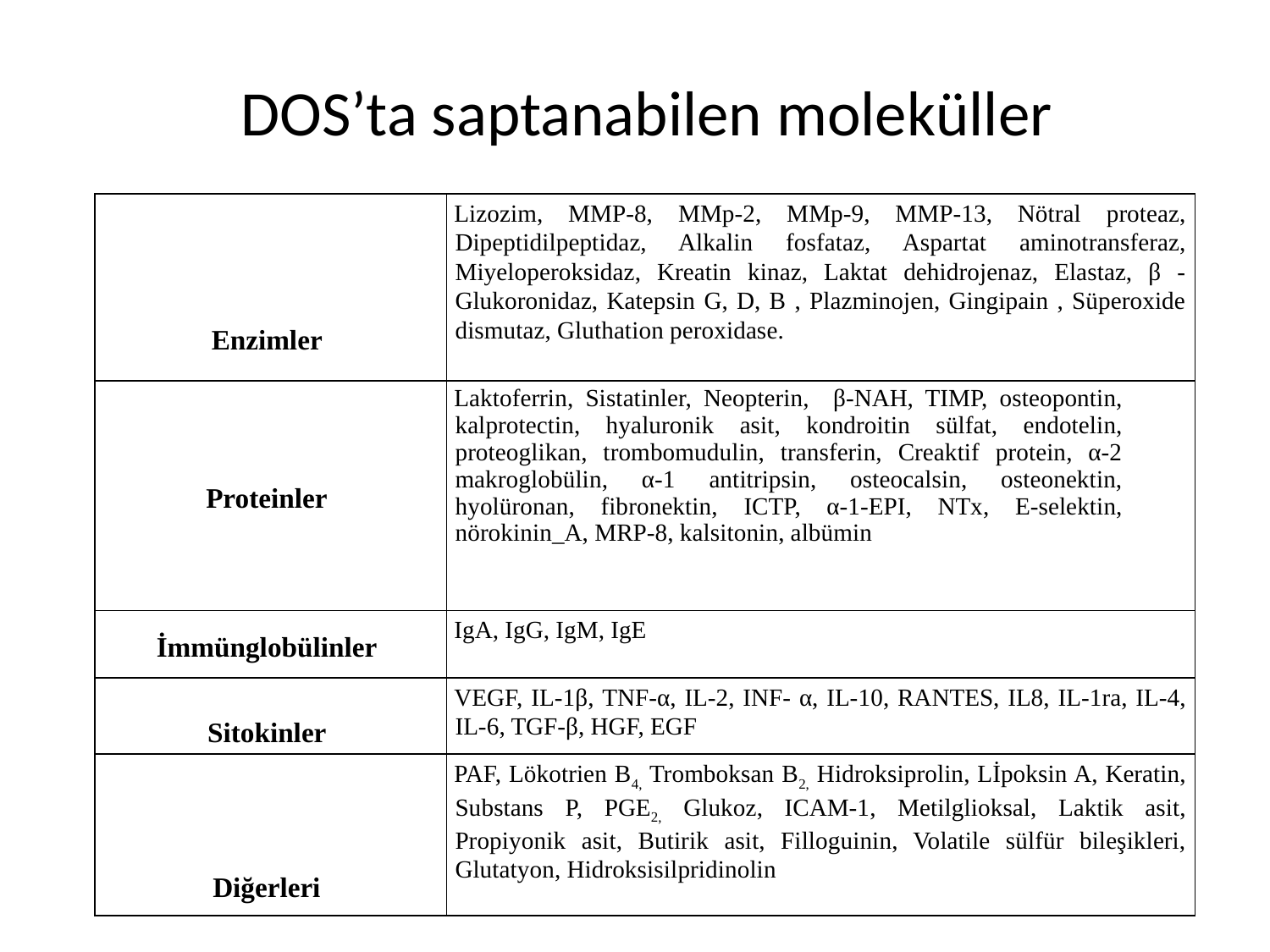

DOS’ta saptanabilen moleküller
| Enzimler | Lizozim, MMP-8, MMp-2, MMp-9, MMP-13, Nötral proteaz, Dipeptidilpeptidaz, Alkalin fosfataz, Aspartat aminotransferaz, Miyeloperoksidaz, Kreatin kinaz, Laktat dehidrojenaz, Elastaz, β -Glukoronidaz, Katepsin G, D, B , Plazminojen, Gingipain , Süperoxide dismutaz, Gluthation peroxidase. |
| --- | --- |
| Proteinler | Laktoferrin, Sistatinler, Neopterin, β-NAH, TIMP, osteopontin, kalprotectin, hyaluronik asit, kondroitin sülfat, endotelin, proteoglikan, trombomudulin, transferin, Creaktif protein, α-2 makroglobülin, α-1 antitripsin, osteocalsin, osteonektin, hyolüronan, fibronektin, ICTP, α-1-EPI, NTx, E-selektin, nörokinin\_A, MRP-8, kalsitonin, albümin |
| İmmünglobülinler | IgA, IgG, IgM, IgE |
| Sitokinler | VEGF, IL-1β, TNF-α, IL-2, INF- α, IL-10, RANTES, IL8, IL-1ra, IL-4, IL-6, TGF-β, HGF, EGF |
| Diğerleri | PAF, Lökotrien B4, Tromboksan B2, Hidroksiprolin, Lİpoksin A, Keratin, Substans P, PGE2, Glukoz, ICAM-1, Metilglioksal, Laktik asit, Propiyonik asit, Butirik asit, Filloguinin, Volatile sülfür bileşikleri, Glutatyon, Hidroksisilpridinolin |